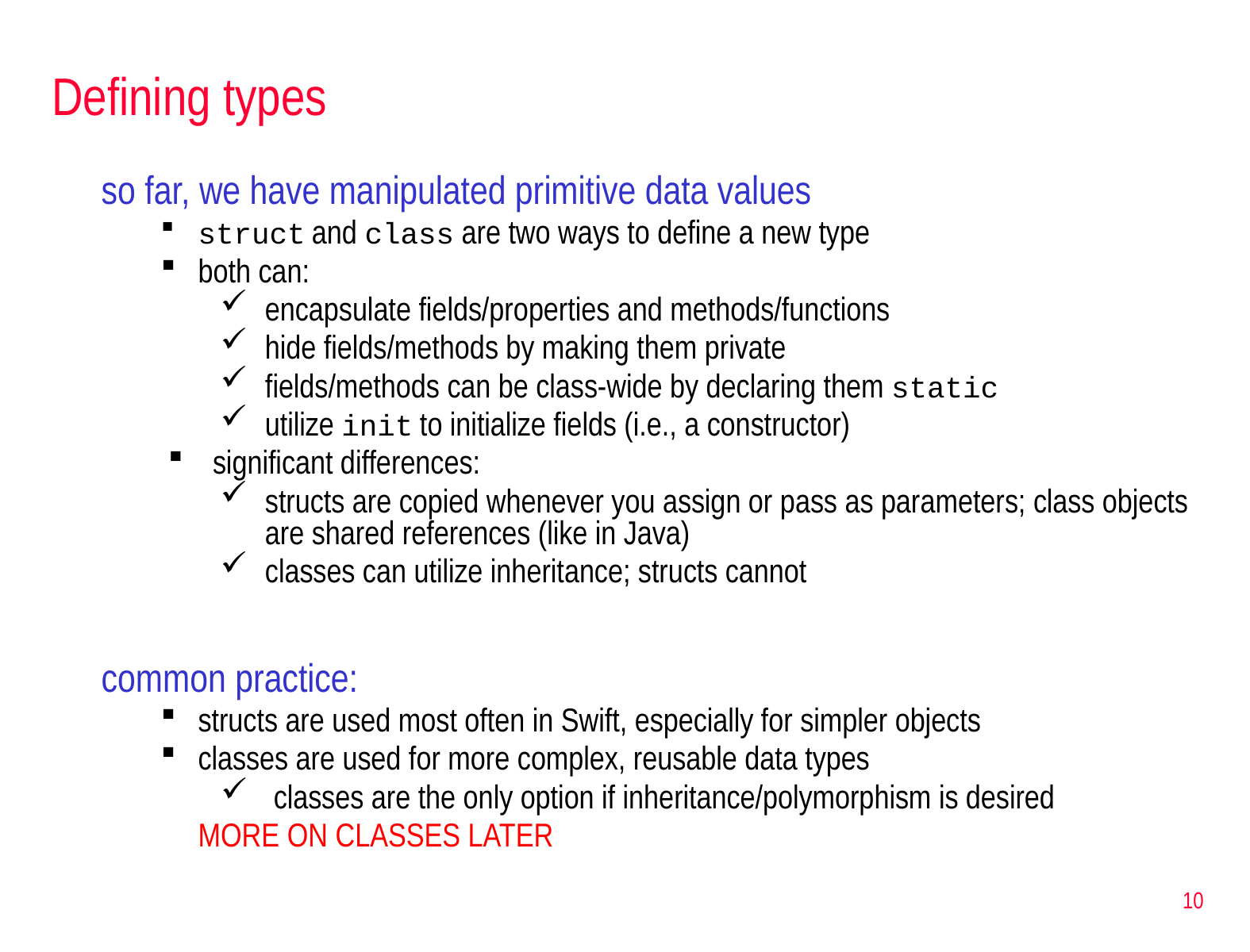

# Defining types
so far, we have manipulated primitive data values
struct and class are two ways to define a new type
both can:
encapsulate fields/properties and methods/functions
hide fields/methods by making them private
fields/methods can be class-wide by declaring them static
utilize init to initialize fields (i.e., a constructor)
significant differences:
structs are copied whenever you assign or pass as parameters; class objects are shared references (like in Java)
classes can utilize inheritance; structs cannot

common practice:
structs are used most often in Swift, especially for simpler objects
classes are used for more complex, reusable data types
classes are the only option if inheritance/polymorphism is desired
MORE ON CLASSES LATER

10